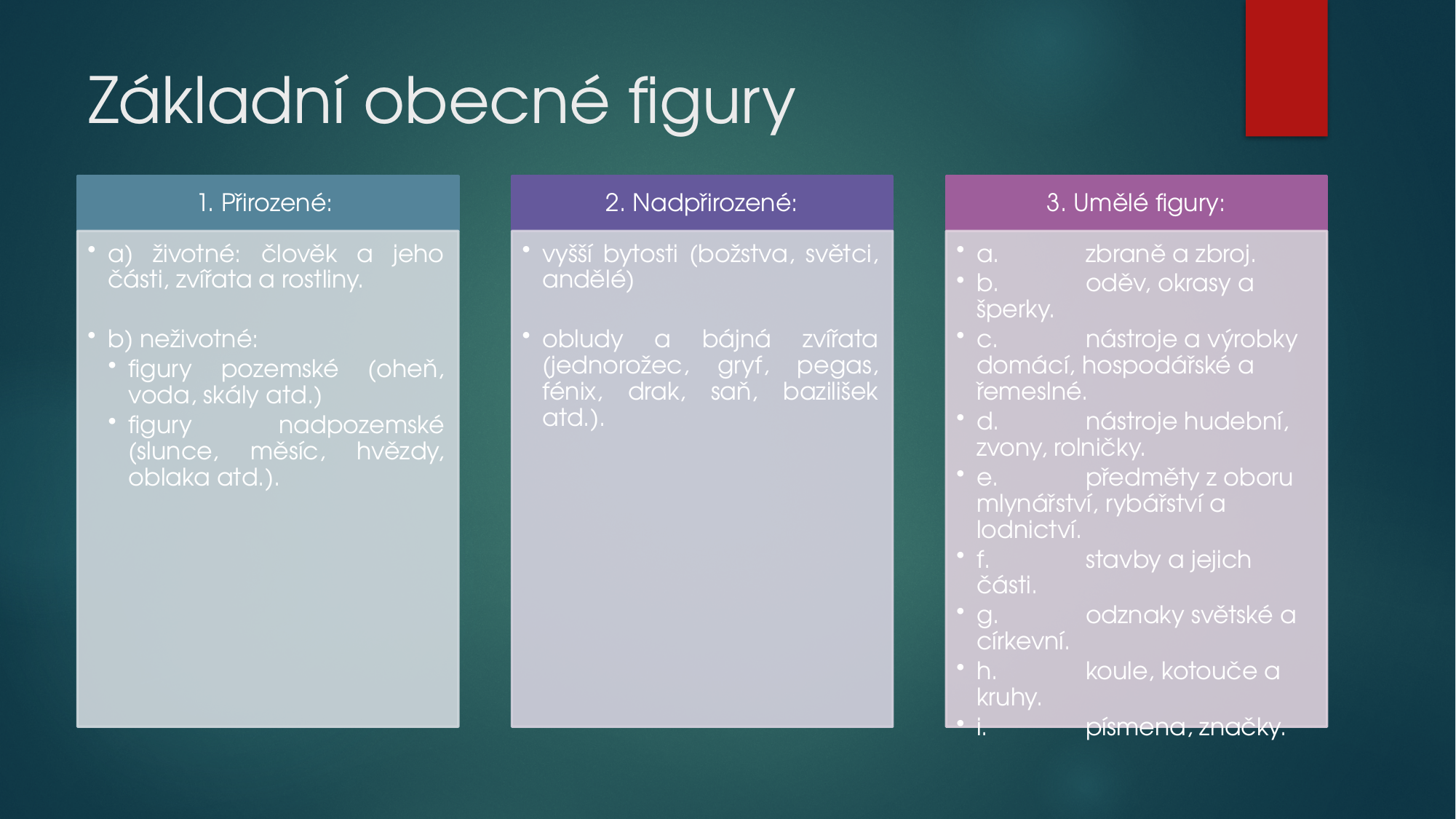

# Základní obecné figury
1. Přirozené:
a) životné: člověk a jeho části, zvířata a rostliny.

b) neživotné:
figury pozemské (oheň, voda, skály atd.)
figury nadpozemské (slunce, měsíc, hvězdy, oblaka atd.).
2. Nadpřirozené:
vyšší bytosti (božstva, světci, andělé)

obludy a bájná zvířata (jednorožec, gryf, pegas, fénix, drak, saň, bazilišek atd.).
3. Umělé figury:
a.	zbraně a zbroj.
b.	oděv, okrasy a šperky.
c.	nástroje a výrobky domácí, hospodářské a řemeslné.
d.	nástroje hudební, zvony, rolničky.
e.	předměty z oboru mlynářství, rybářství a lodnictví.
f.	stavby a jejich části.
g.	odznaky světské a církevní.
h.	koule, kotouče a kruhy.
i.	písmena, značky.